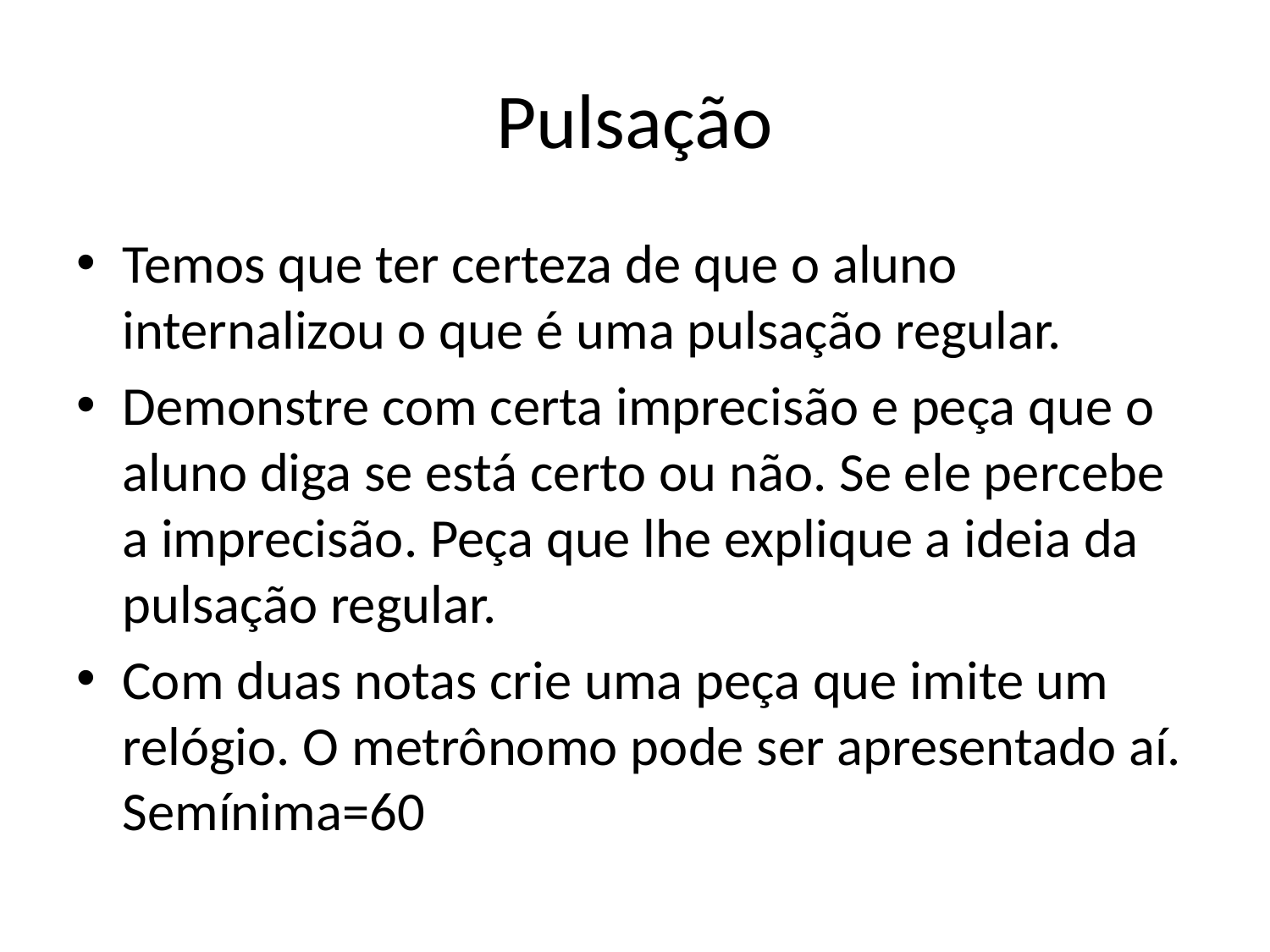

# Pulsação
Temos que ter certeza de que o aluno internalizou o que é uma pulsação regular.
Demonstre com certa imprecisão e peça que o aluno diga se está certo ou não. Se ele percebe a imprecisão. Peça que lhe explique a ideia da pulsação regular.
Com duas notas crie uma peça que imite um relógio. O metrônomo pode ser apresentado aí. Semínima=60